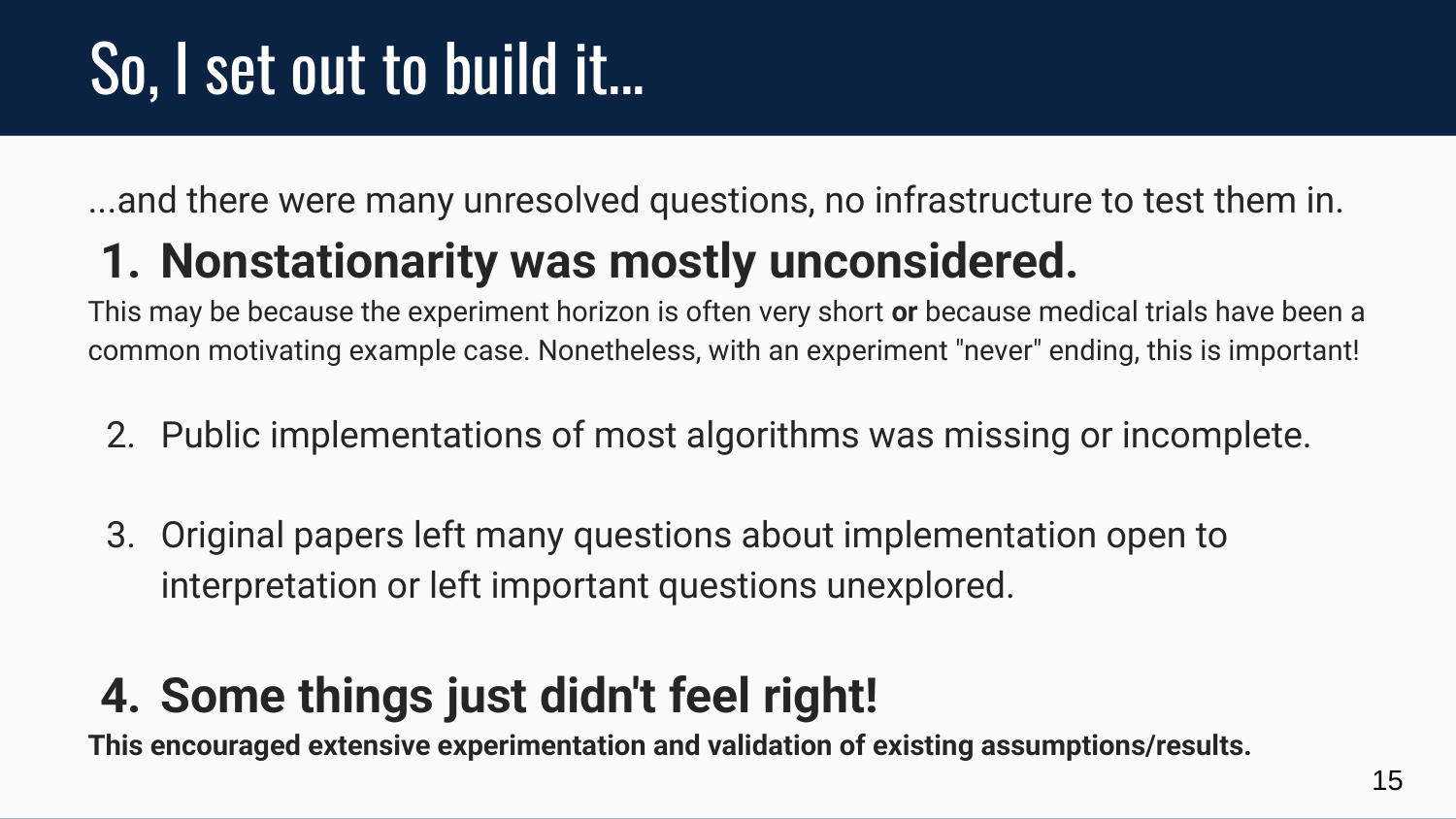

# So, I set out to build it...
...and there were many unresolved questions, no infrastructure to test them in.
Nonstationarity was mostly unconsidered.
This may be because the experiment horizon is often very short or because medical trials have been a common motivating example case. Nonetheless, with an experiment "never" ending, this is important!
Public implementations of most algorithms was missing or incomplete.
Original papers left many questions about implementation open to interpretation or left important questions unexplored.
Some things just didn't feel right!
This encouraged extensive experimentation and validation of existing assumptions/results.
15